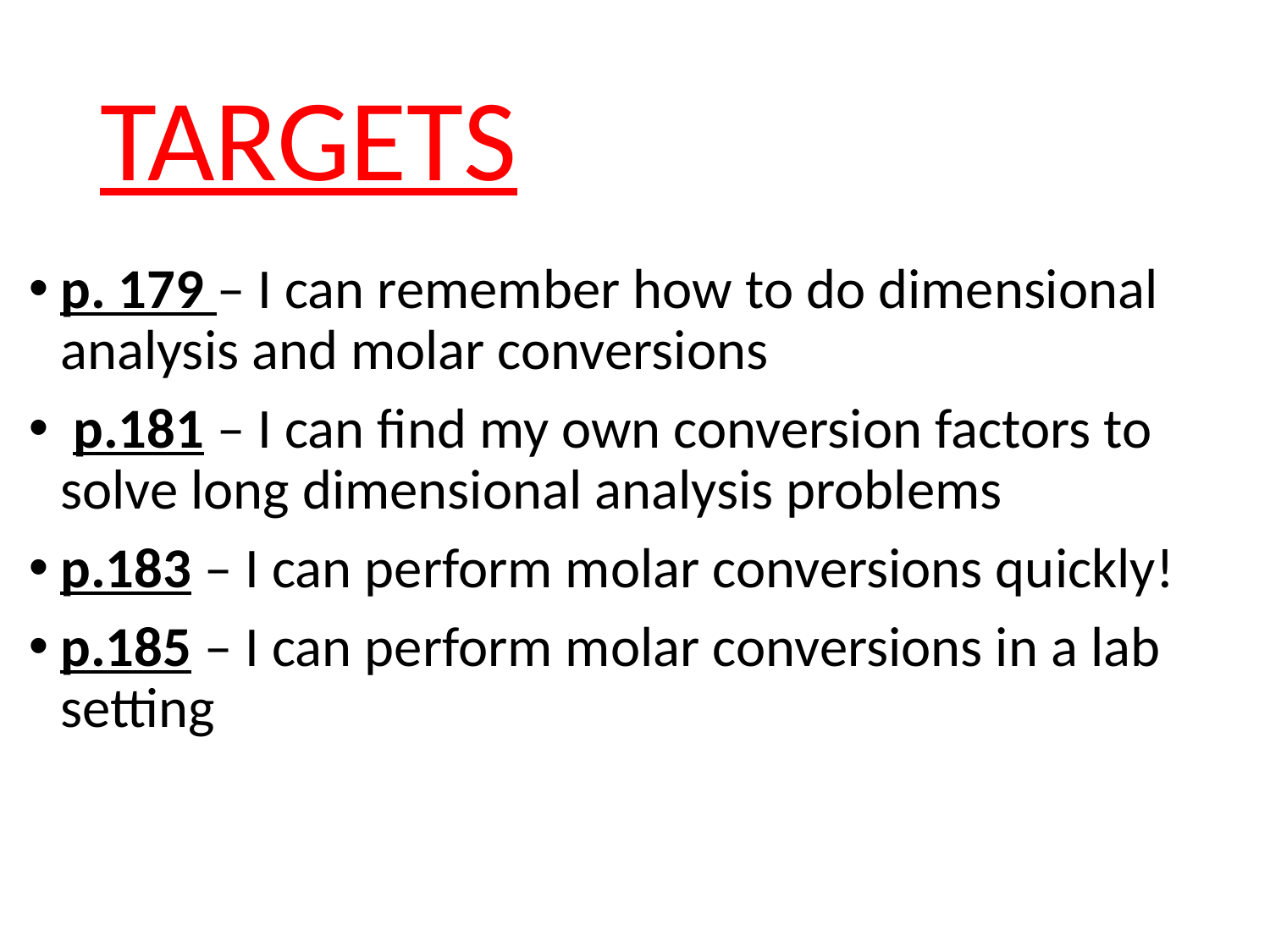

# TARGETS
p. 179 – I can remember how to do dimensional analysis and molar conversions
 p.181 – I can find my own conversion factors to solve long dimensional analysis problems
p.183 – I can perform molar conversions quickly!
p.185 – I can perform molar conversions in a lab setting